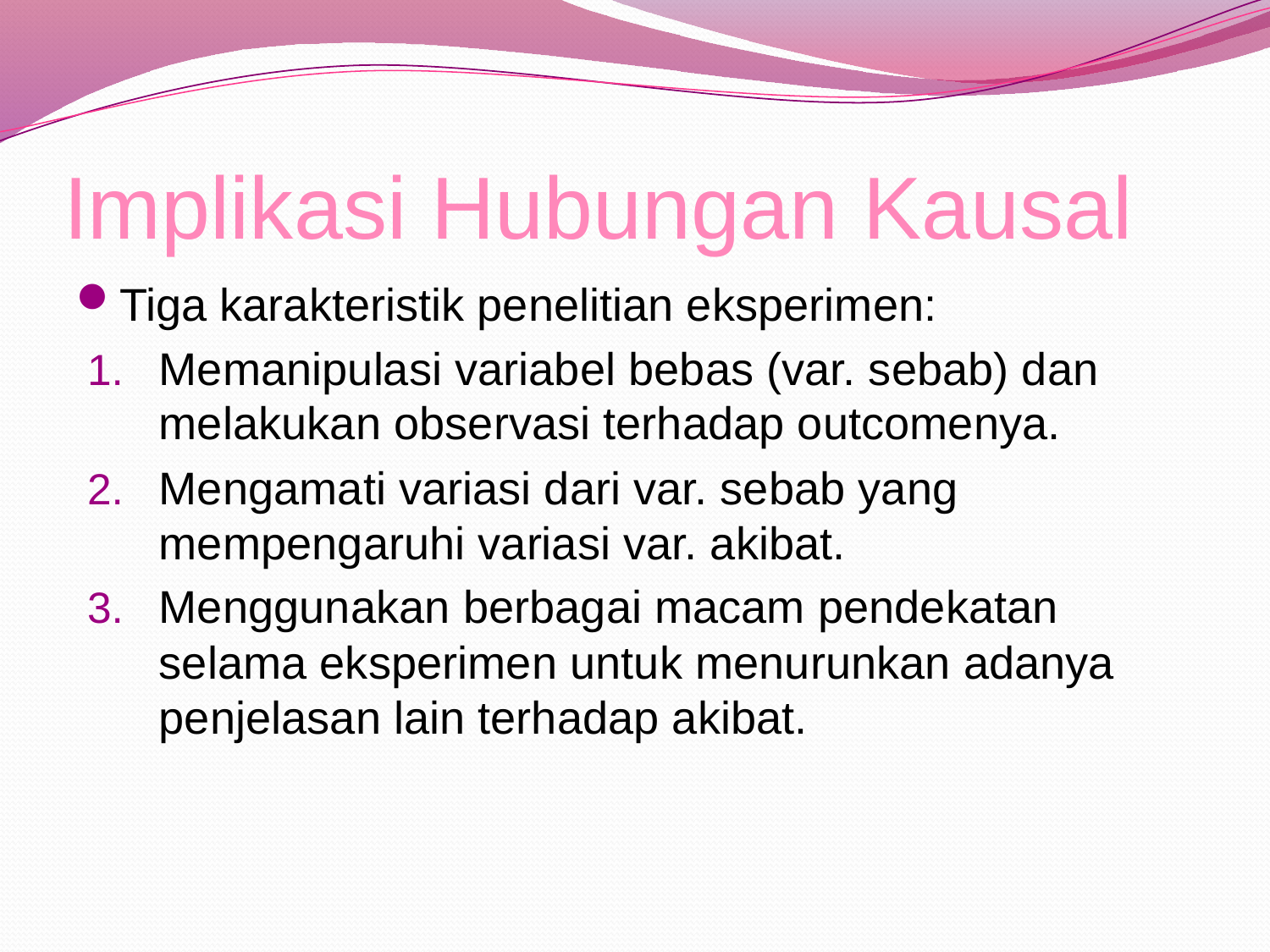

# Implikasi Hubungan Kausal
Tiga karakteristik penelitian eksperimen:
Memanipulasi variabel bebas (var. sebab) dan melakukan observasi terhadap outcomenya.
Mengamati variasi dari var. sebab yang mempengaruhi variasi var. akibat.
Menggunakan berbagai macam pendekatan selama eksperimen untuk menurunkan adanya penjelasan lain terhadap akibat.